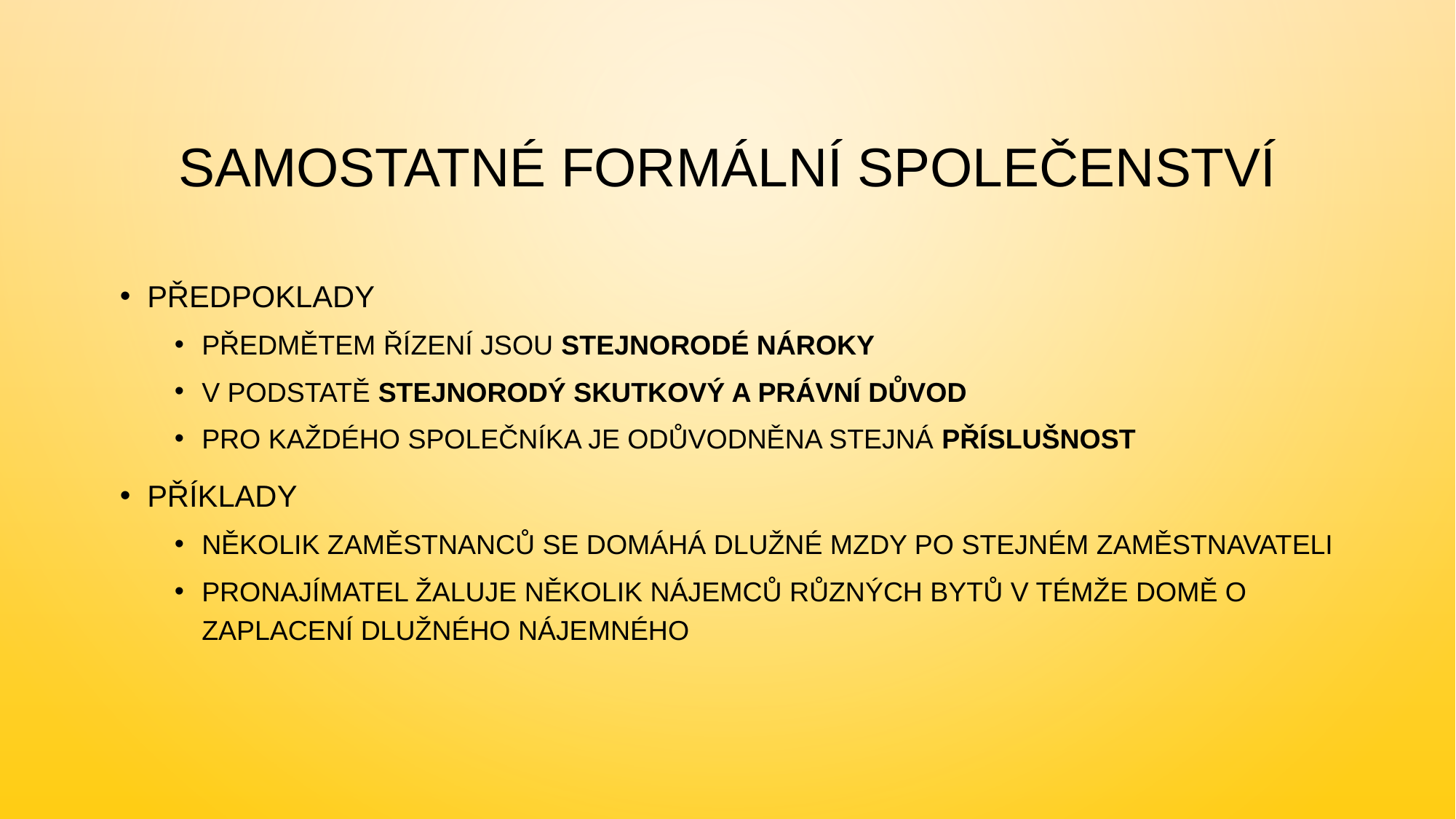

# Samostatné formální společenství
Předpoklady
předmětem řízení jsou stejnorodé nároky
V podstatě stejnorodý skutkový a právní důvod
Pro každého společníka je odůvodněna stejná příslušnost
Příklady
Několik zaměstnanců se domáhá dlužné mzdy po stejném zaměstnavateli
Pronajímatel žaluje několik nájemců různých bytů v témže domě o zaplacení dlužného nájemného